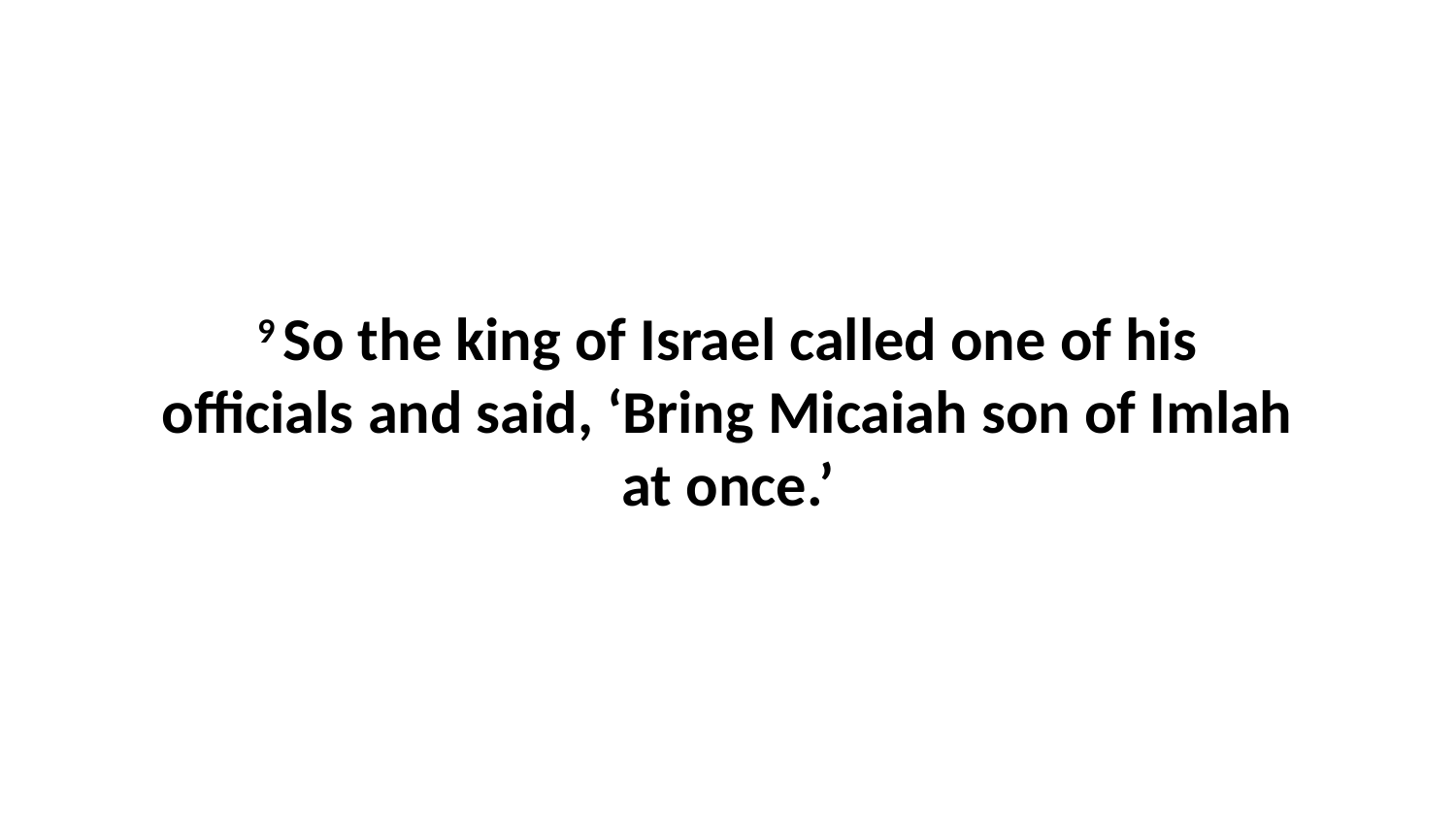

9 So the king of Israel called one of his officials and said, ‘Bring Micaiah son of Imlah at once.’